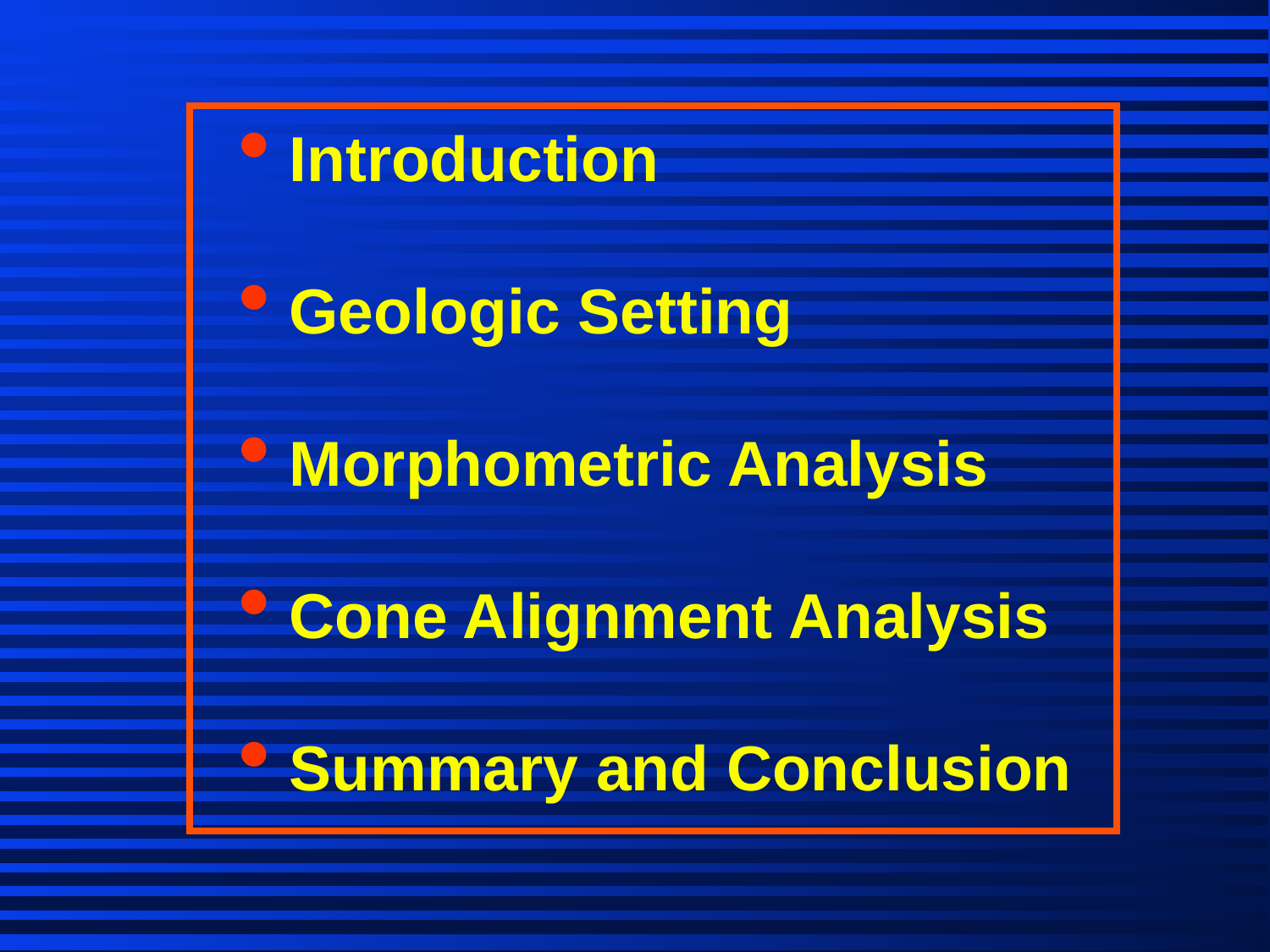

Introduction

 Geologic Setting

 Morphometric Analysis

 Cone Alignment Analysis

 Summary and Conclusion